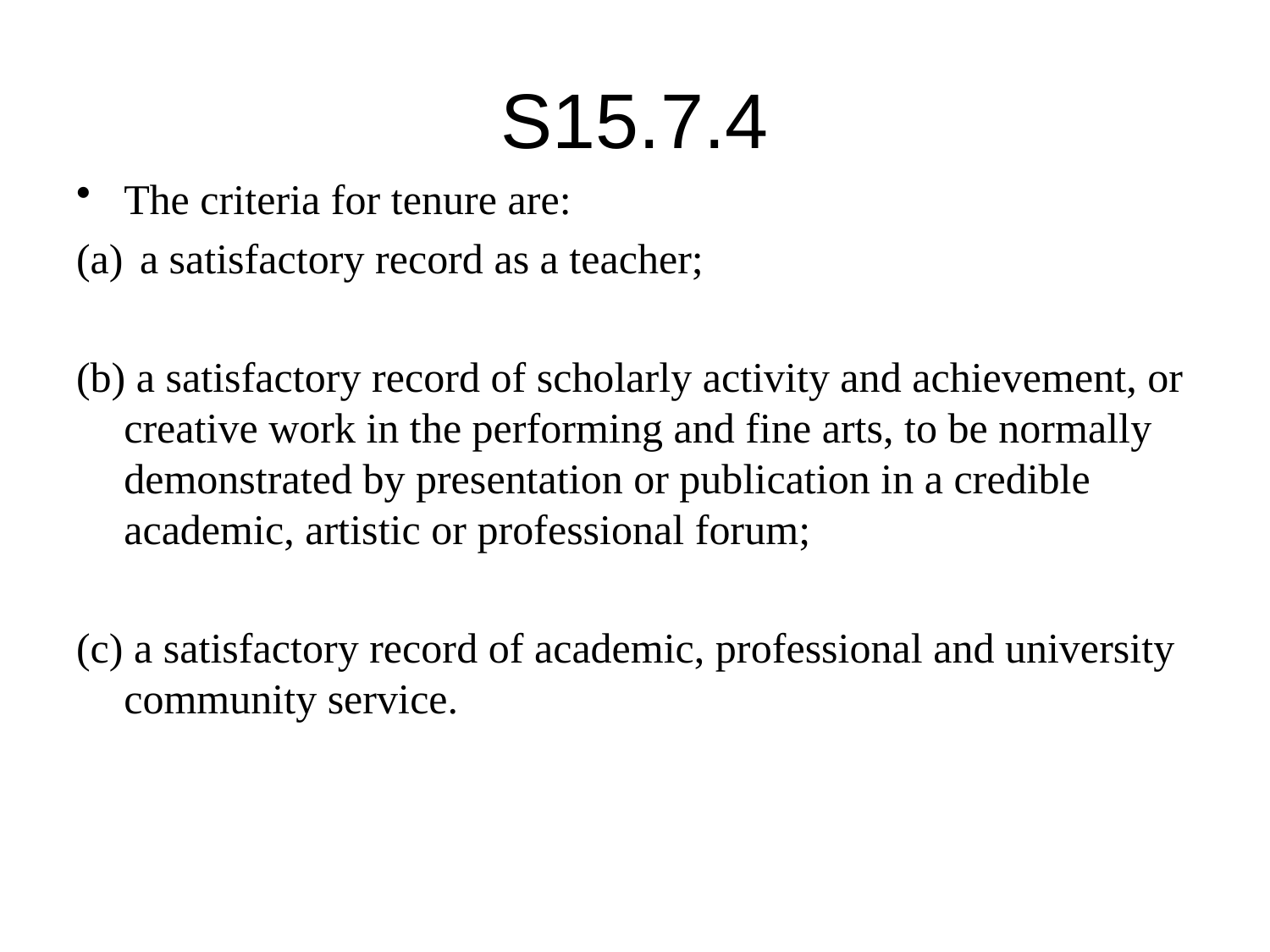

# S15.7.4
The criteria for tenure are:
a satisfactory record as a teacher;

(b) a satisfactory record of scholarly activity and achievement, or creative work in the performing and fine arts, to be normally demonstrated by presentation or publication in a credible academic, artistic or professional forum;

(c) a satisfactory record of academic, professional and university community service.